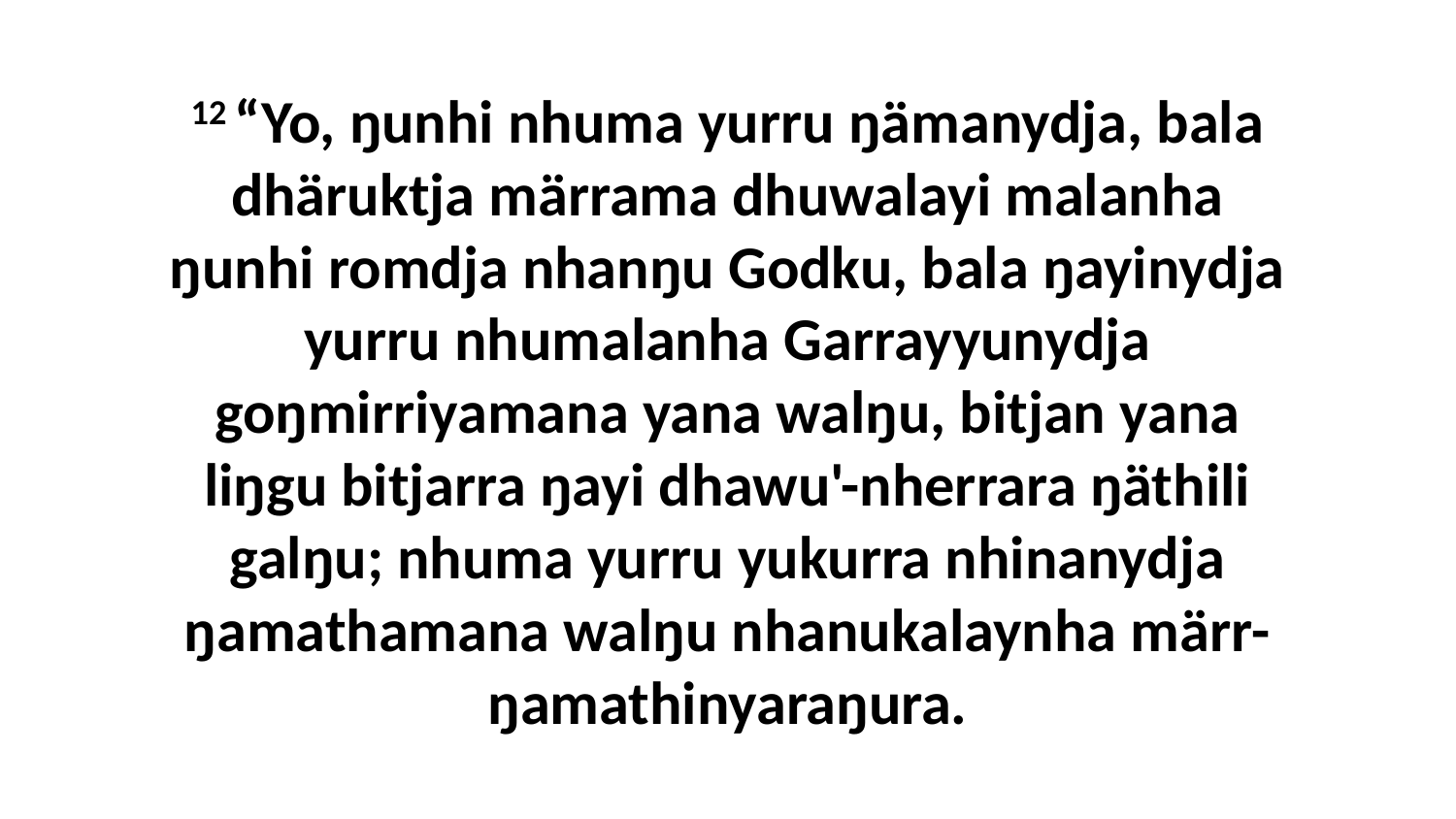

12 “Yo, ŋunhi nhuma yurru ŋämanydja, bala dhäruktja märrama dhuwalayi malanha ŋunhi romdja nhanŋu Godku, bala ŋayinydja yurru nhumalanha Garrayyunydja goŋmirriyamana yana walŋu, bitjan yana liŋgu bitjarra ŋayi dhawu'-nherrara ŋäthili galŋu; nhuma yurru yukurra nhinanydja ŋamathamana walŋu nhanukalaynha märr-ŋamathinyaraŋura.